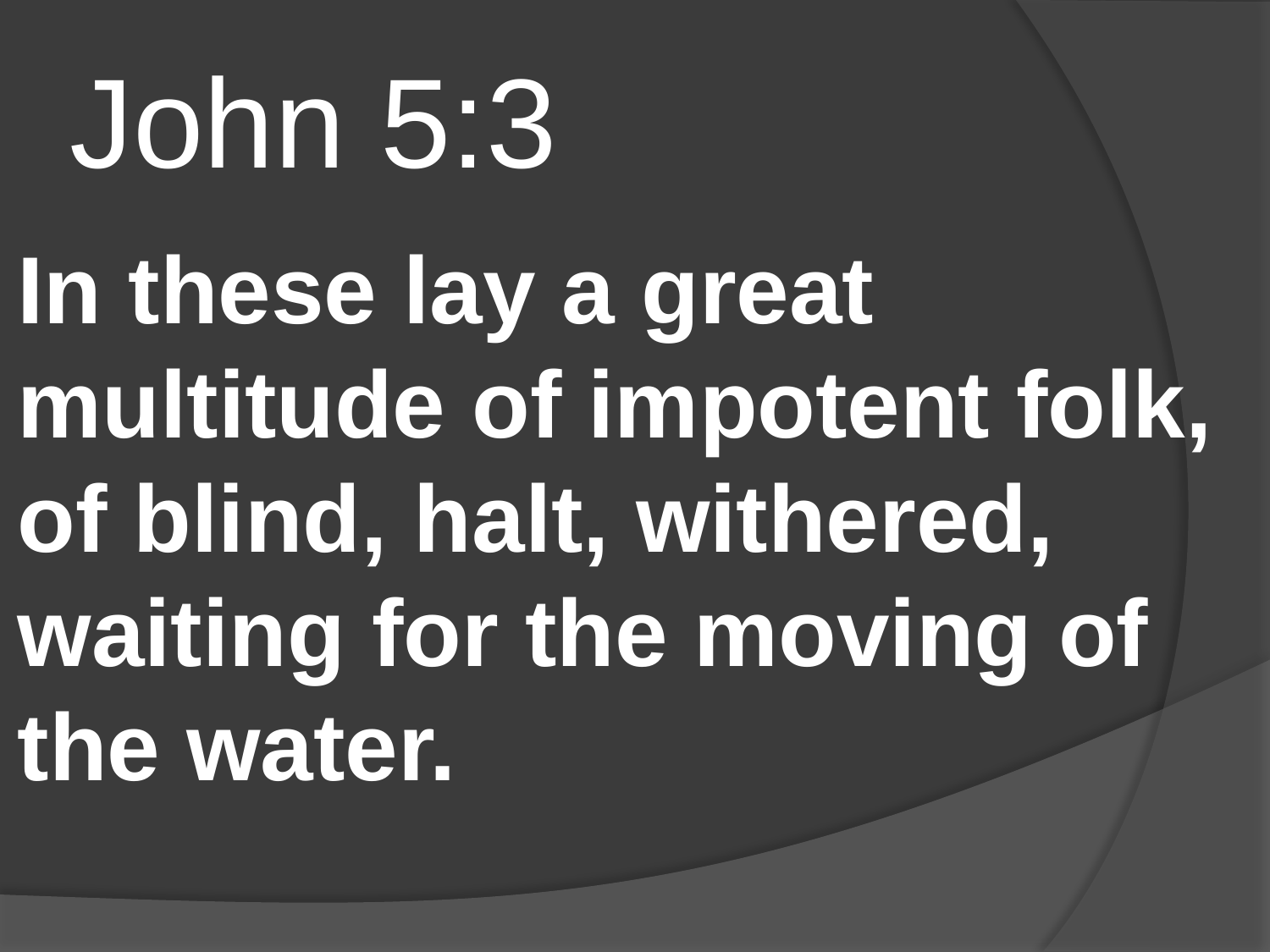

# John 5:3
In these lay a great multitude of impotent folk, of blind, halt, withered, waiting for the moving of the water.